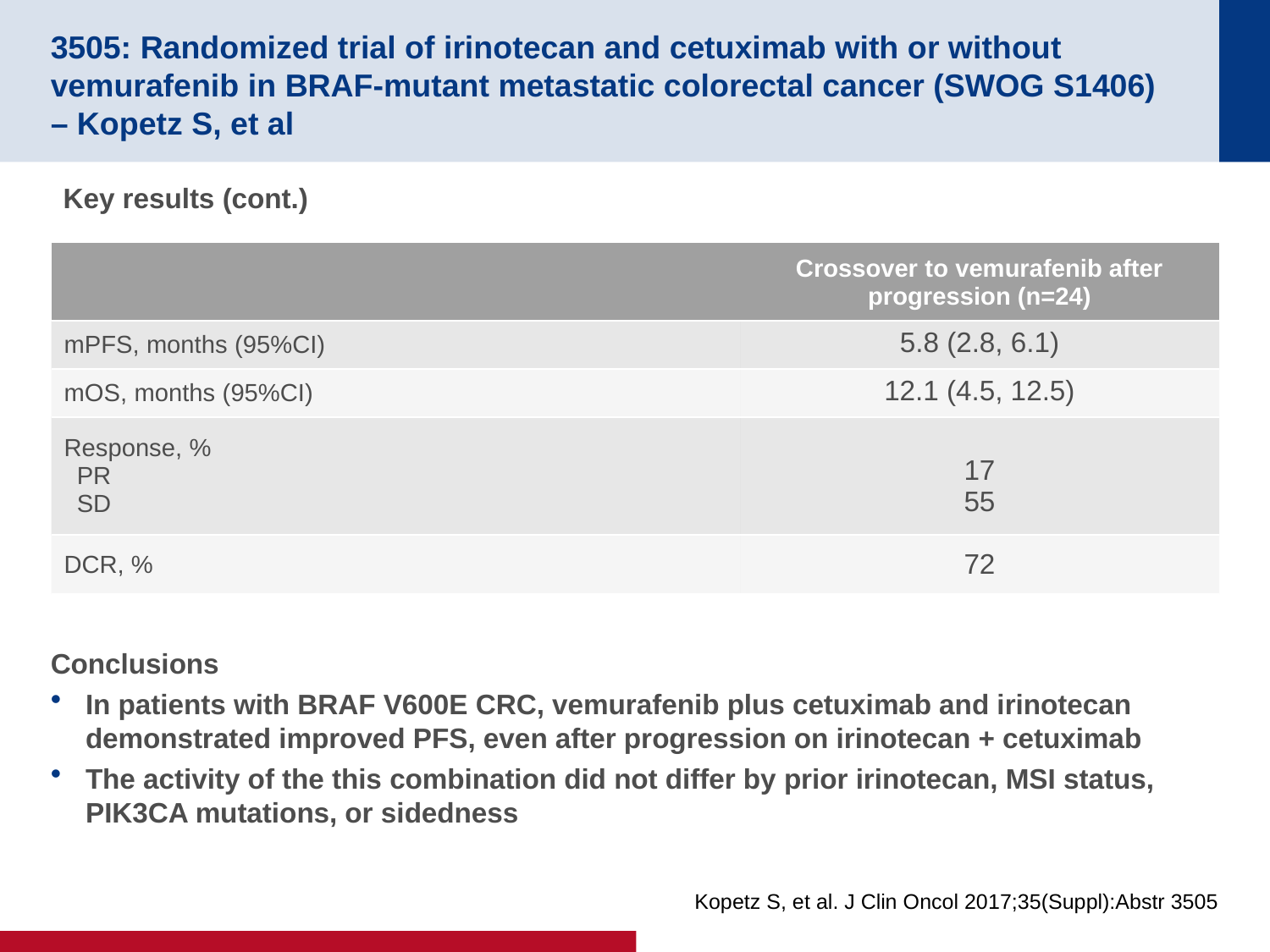

# 3505: Randomized trial of irinotecan and cetuximab with or without vemurafenib in BRAF-mutant metastatic colorectal cancer (SWOG S1406) – Kopetz S, et al
Key results (cont.)
|  | Crossover to vemurafenib after progression (n=24) |
| --- | --- |
| mPFS, months (95%CI) | 5.8 (2.8, 6.1) |
| mOS, months (95%CI) | 12.1 (4.5, 12.5) |
| Response, % PR SD | 17 55 |
| DCR, % | 72 |
Conclusions
In patients with BRAF V600E CRC, vemurafenib plus cetuximab and irinotecan demonstrated improved PFS, even after progression on irinotecan + cetuximab
The activity of the this combination did not differ by prior irinotecan, MSI status, PIK3CA mutations, or sidedness
Kopetz S, et al. J Clin Oncol 2017;35(Suppl):Abstr 3505